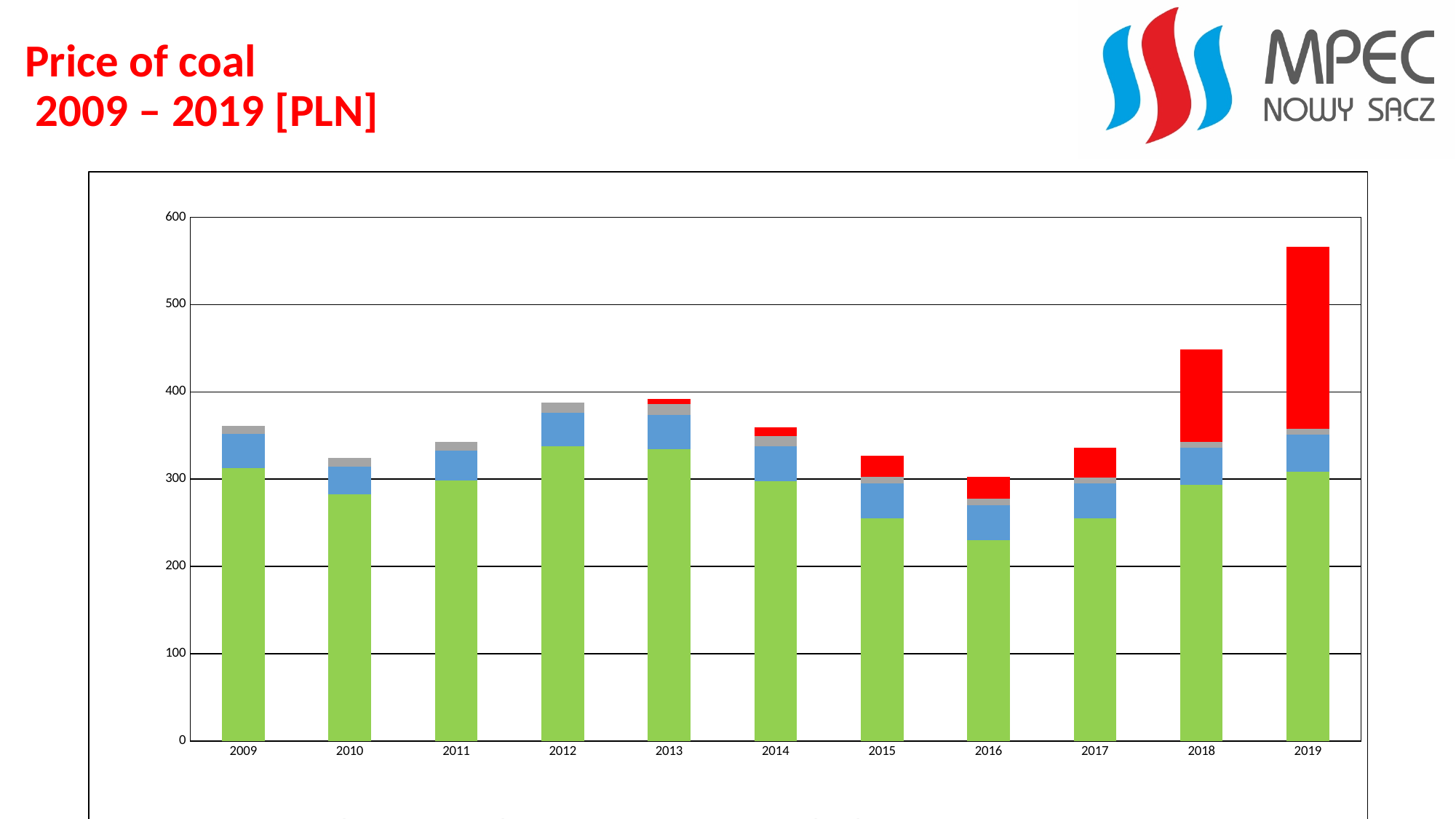

# Price of coal 2009 – 2019 [PLN]

### Chart

| Category | coal | railway transport | unloading | price 1 EUA per tonne |
|---|---|---|---|---|
| 2009 | 312.8 | 39.46 | 9.18 | None |
| 2010 | 282.9 | 31.49 | 9.8 | None |
| 2011 | 298.39 | 34.13 | 9.8 | None |
| 2012 | 338.1 | 37.8 | 11.77 | None |
| 2013 | 334.65 | 39.13 | 11.99 | 5.845663179929862 |
| 2014 | 297.85 | 39.52 | 11.99 | 10.161609931845819 |
| 2015 | 254.84 | 40.11 | 7.77 | 24.48715430903406 |
| 2016 | 230.0 | 39.73 | 7.96 | 24.87271816355659 |
| 2017 | 255.3 | 39.75 | 6.39 | 34.17629272348892 |
| 2018 | 293.75 | 42.49 | 6.39 | 105.75588927337263 |
| 2019 | 308.56 | 42.49 | 6.39 | 209.16007135163082 |